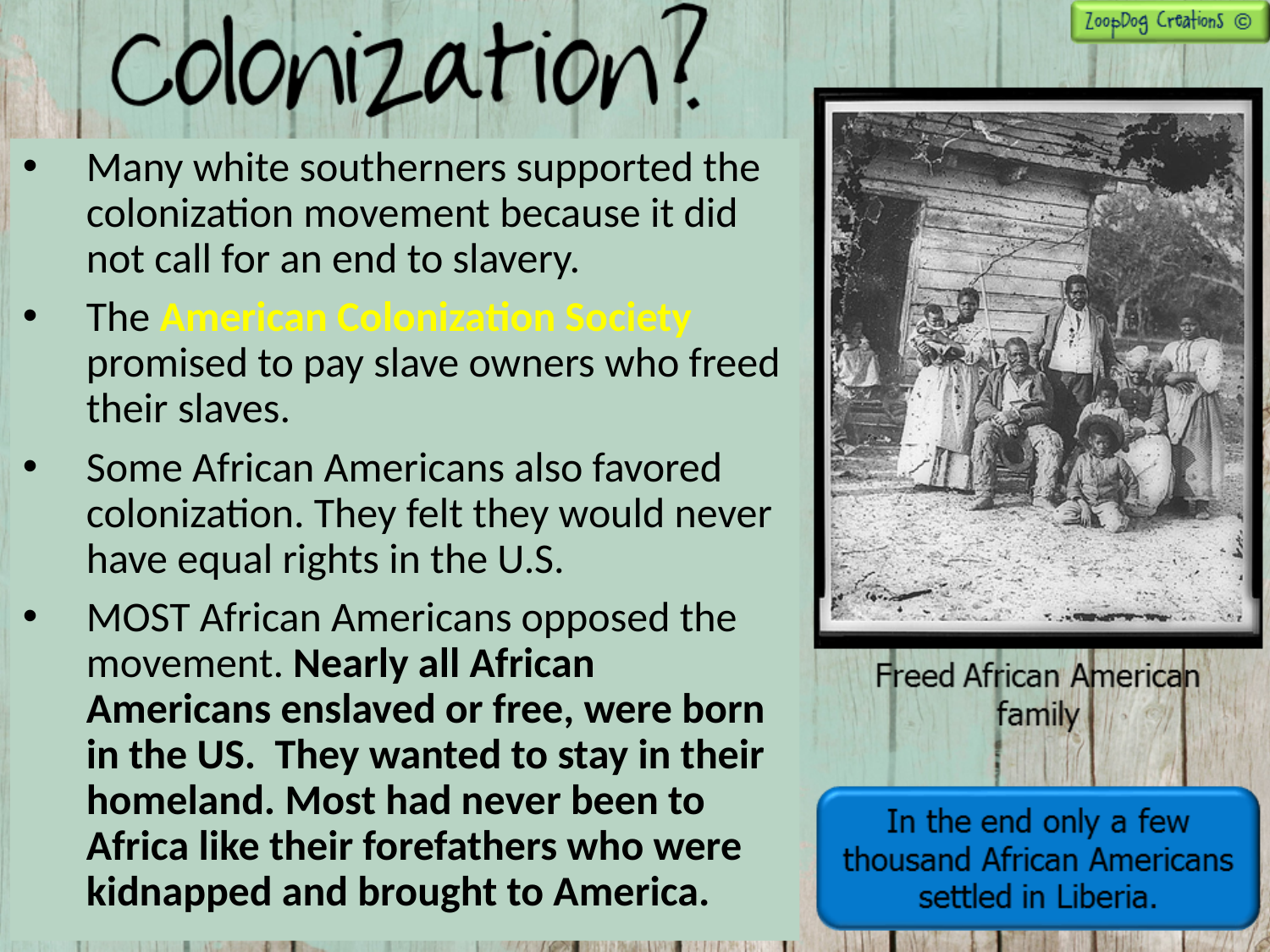

Many white southerners supported the colonization movement because it did not call for an end to slavery.
The American Colonization Society promised to pay slave owners who freed their slaves.
Some African Americans also favored colonization. They felt they would never have equal rights in the U.S.
MOST African Americans opposed the movement. Nearly all African Americans enslaved or free, were born in the US.  They wanted to stay in their homeland. Most had never been to Africa like their forefathers who were kidnapped and brought to America.